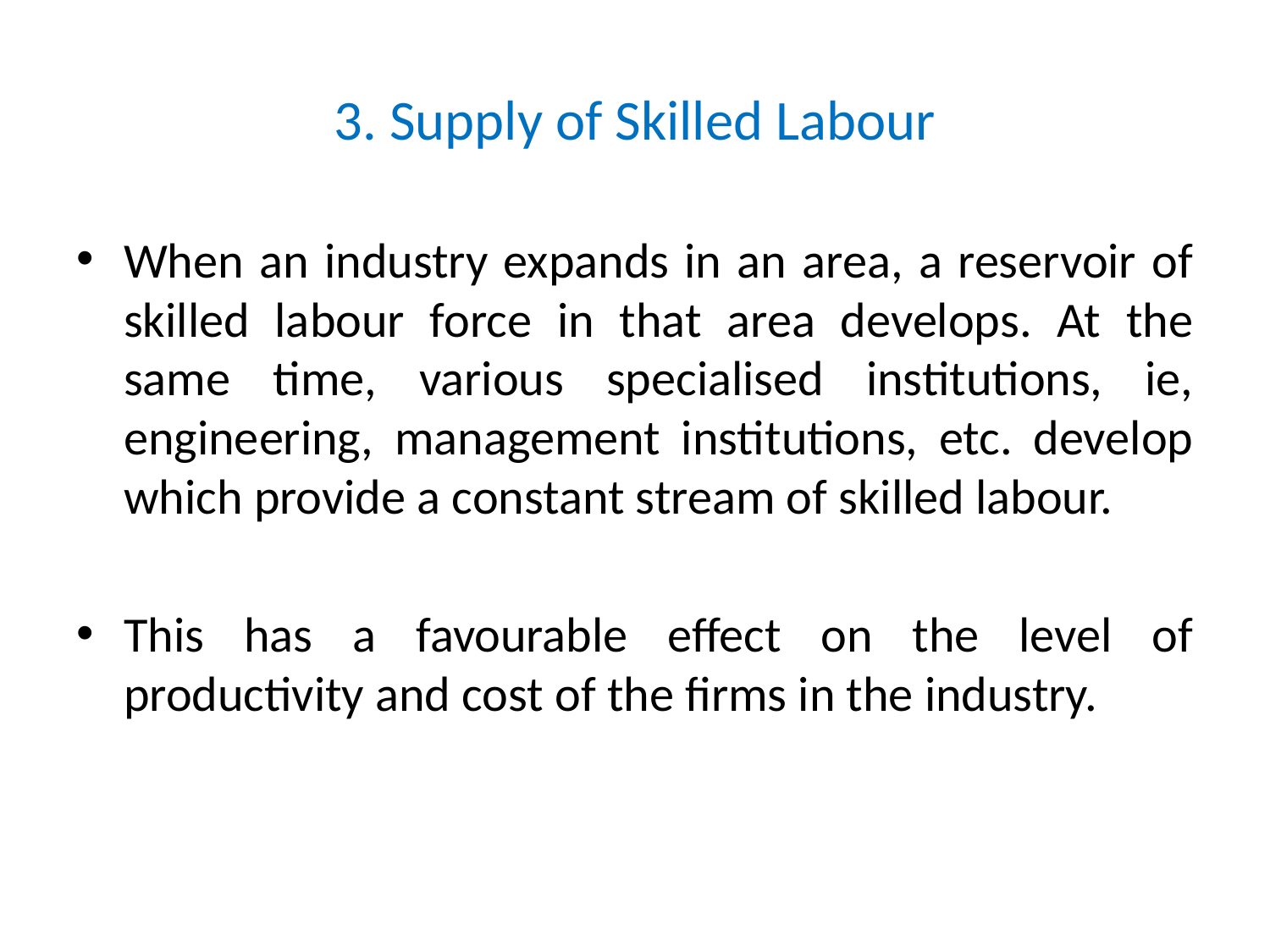

# 3. Supply of Skilled Labour
When an industry expands in an area, a reservoir of skilled labour force in that area develops. At the same time, various specialised institutions, ie, engineering, management institutions, etc. develop which provide a constant stream of skilled labour.

This has a favourable effect on the level of productivity and cost of the firms in the industry.